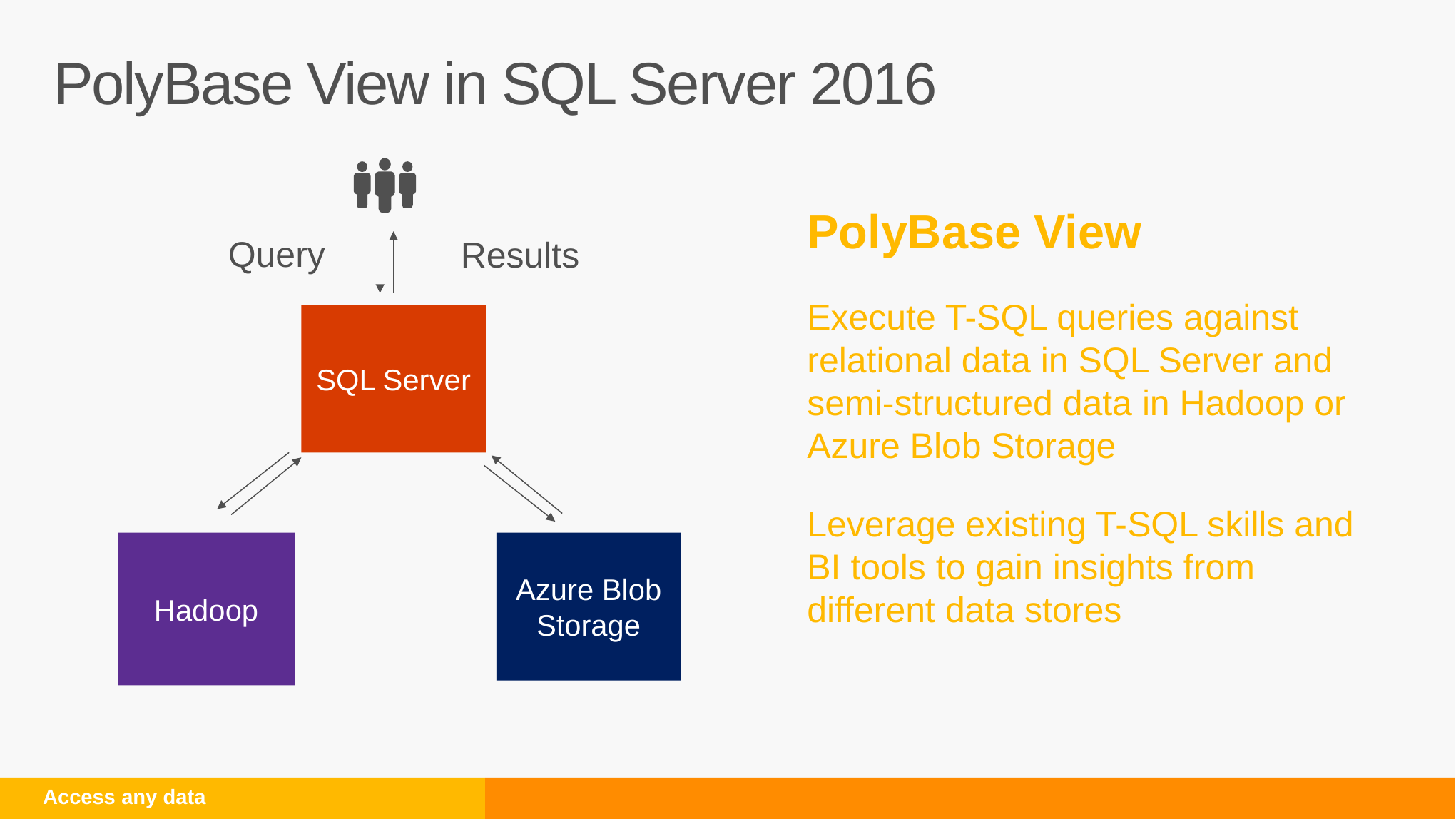

PolyBase View in SQL Server 2016

PolyBase View
Execute T-SQL queries against relational data in SQL Server and semi-structured data in Hadoop or Azure Blob Storage
Leverage existing T-SQL skills and BI tools to gain insights from different data stores

Query
Results
SQL Server
Hadoop
Azure Blob Storage
Access any data